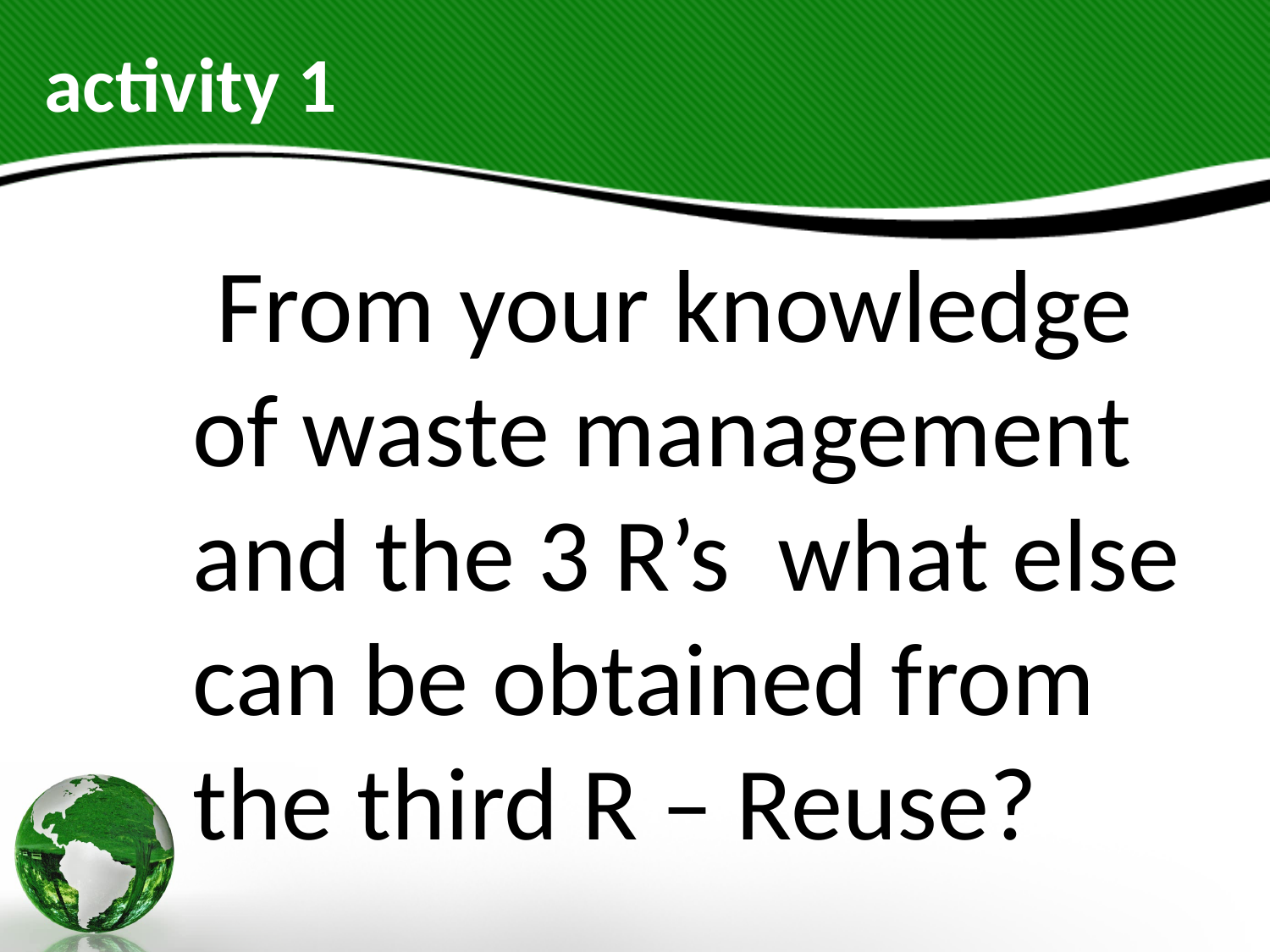

# activity 1
 From your knowledge of waste management and the 3 R’s  what else can be obtained from the third R – Reuse?